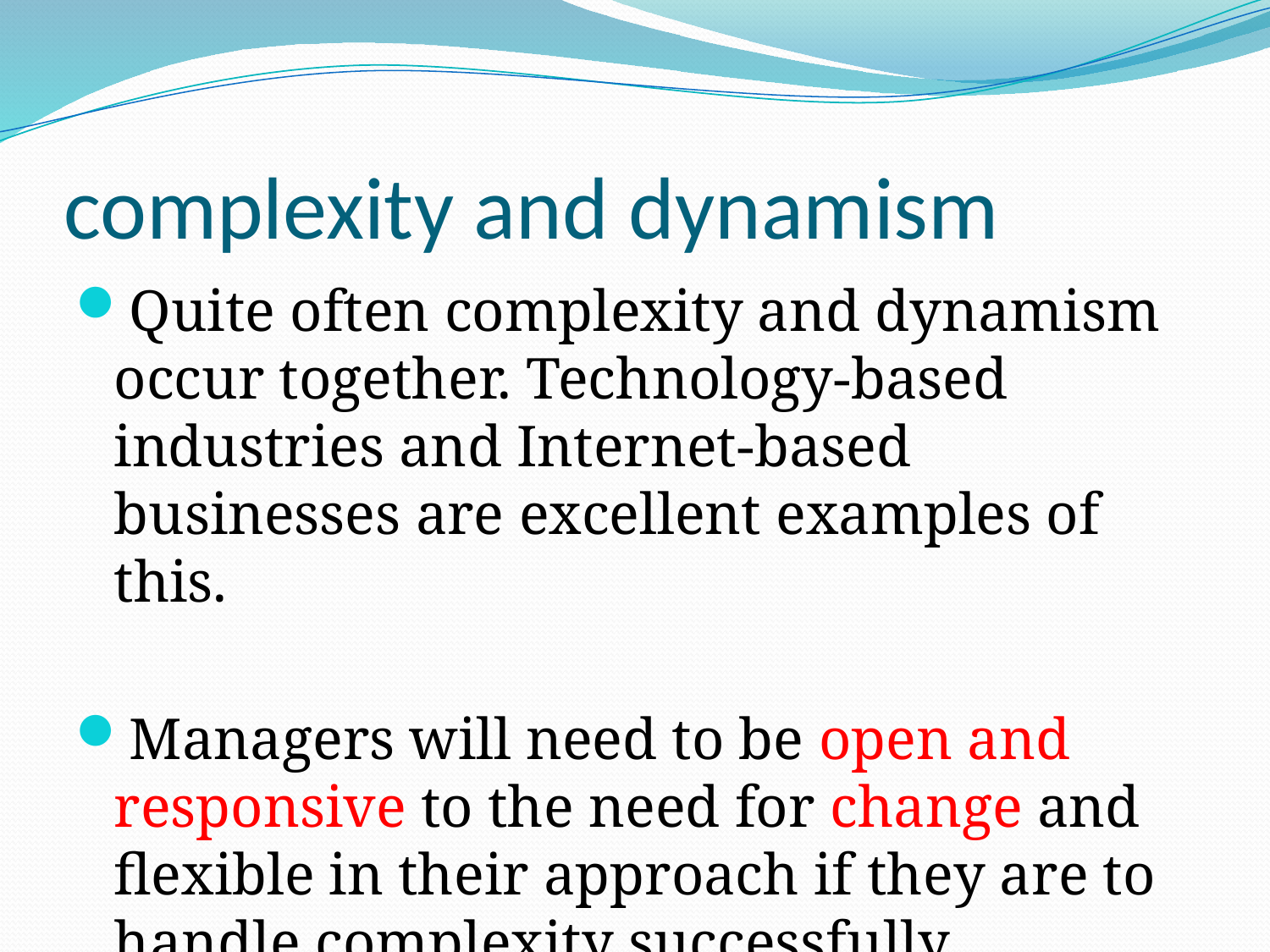

# complexity and dynamism
Quite often complexity and dynamism occur together. Technology-based industries and Internet-based businesses are excellent examples of this.

Managers will need to be open and responsive to the need for change and flexible in their approach if they are to handle complexity successfully.